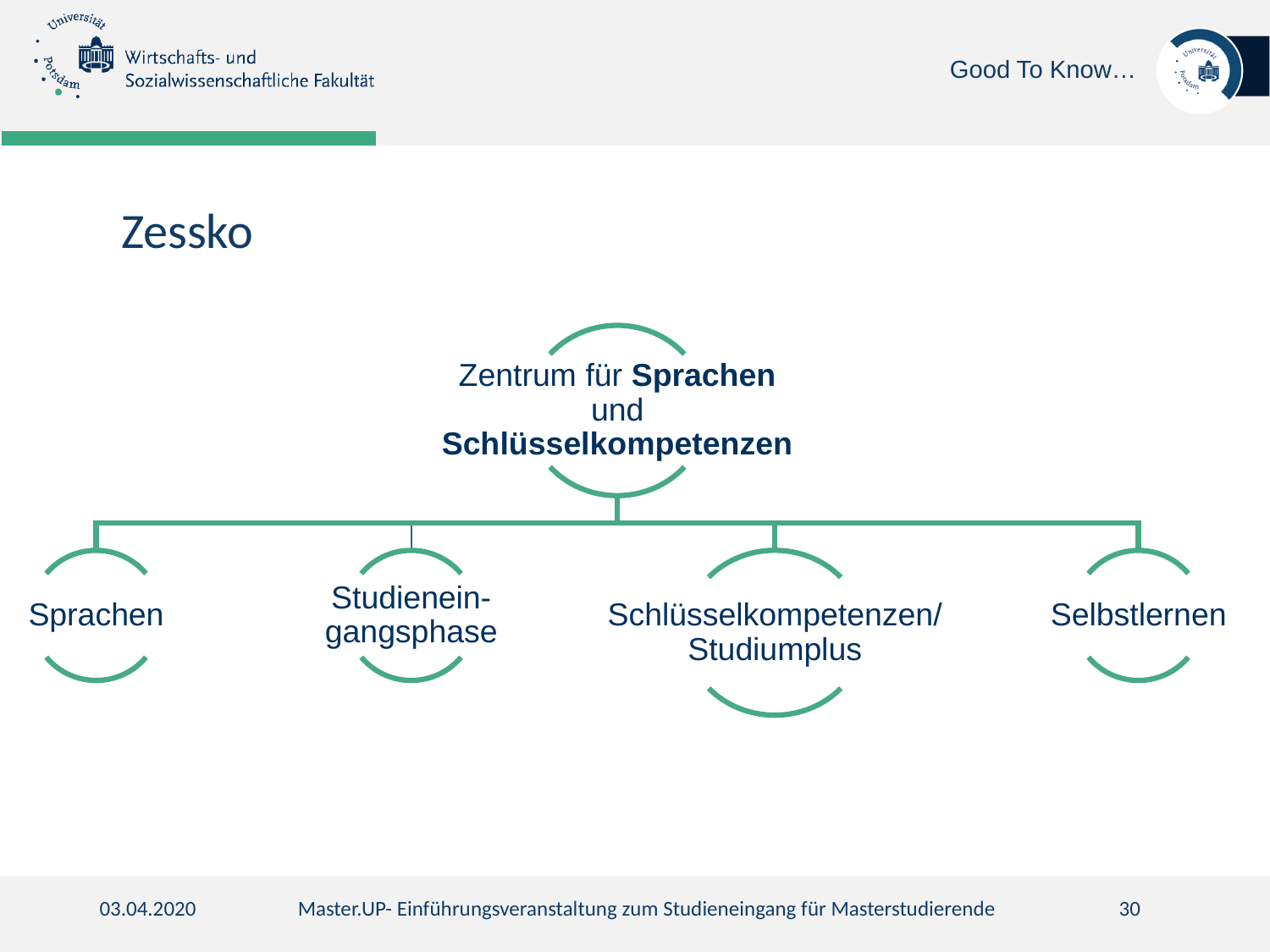

Good To Know…

Zentrum für Sprachen und Schlüsselkompetenzen
Sprachen
Studienein-gangsphase
Schlüsselkompetenzen/ Studiumplus
Selbstlernen
Zessko